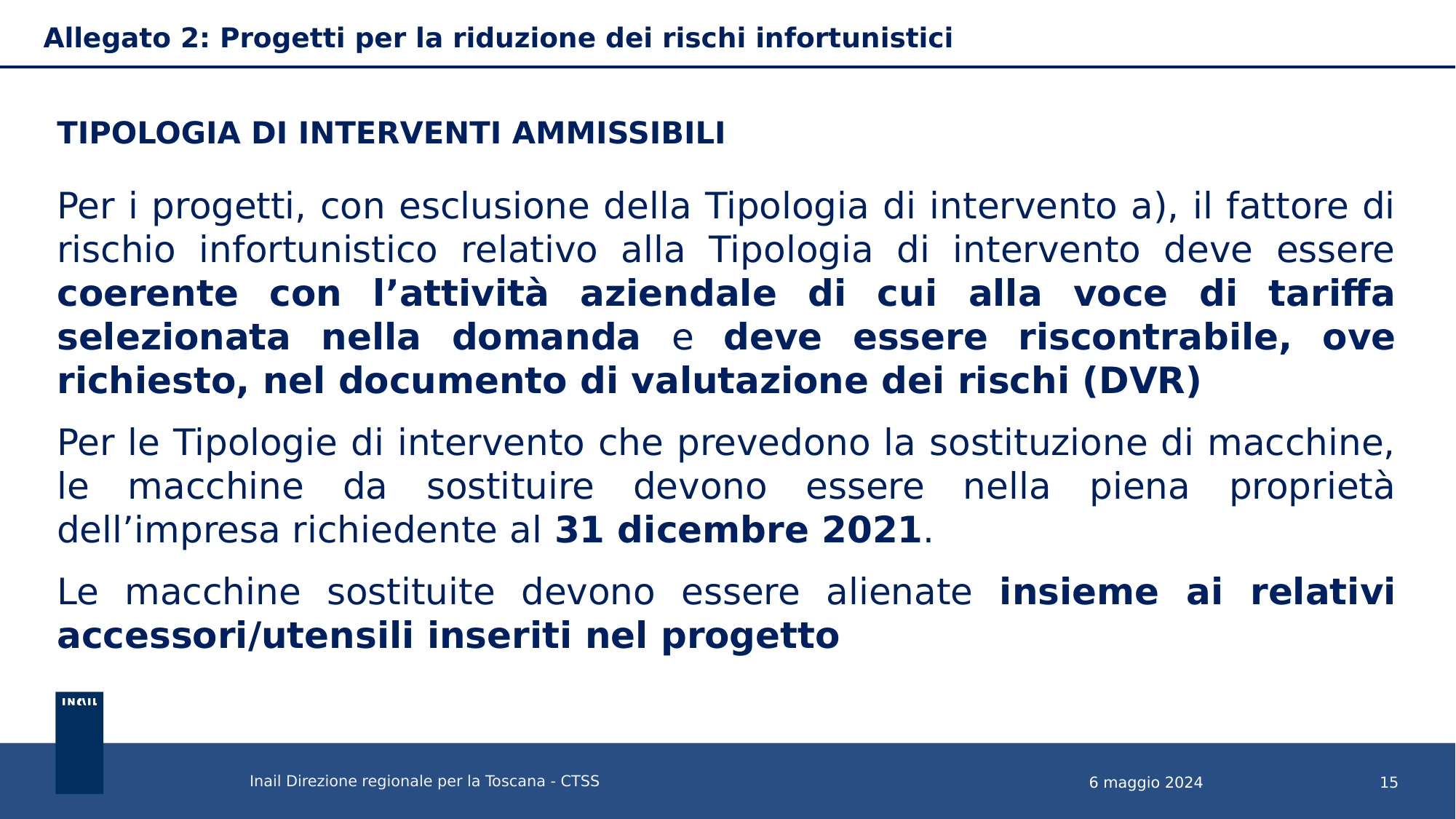

Allegato 2: Progetti per la riduzione dei rischi infortunistici
#

TIPOLOGIA DI INTERVENTI AMMISSIBILI

Per i progetti, con esclusione della Tipologia di intervento a), il fattore di rischio infortunistico relativo alla Tipologia di intervento deve essere coerente con l’attività aziendale di cui alla voce di tariffa selezionata nella domanda e deve essere riscontrabile, ove richiesto, nel documento di valutazione dei rischi (DVR)
Per le Tipologie di intervento che prevedono la sostituzione di macchine, le macchine da sostituire devono essere nella piena proprietà dell’impresa richiedente al 31 dicembre 2021.
Le macchine sostituite devono essere alienate insieme ai relativi accessori/utensili inseriti nel progetto

Inail Direzione regionale per la Toscana - CTSS
6 maggio 2024

15